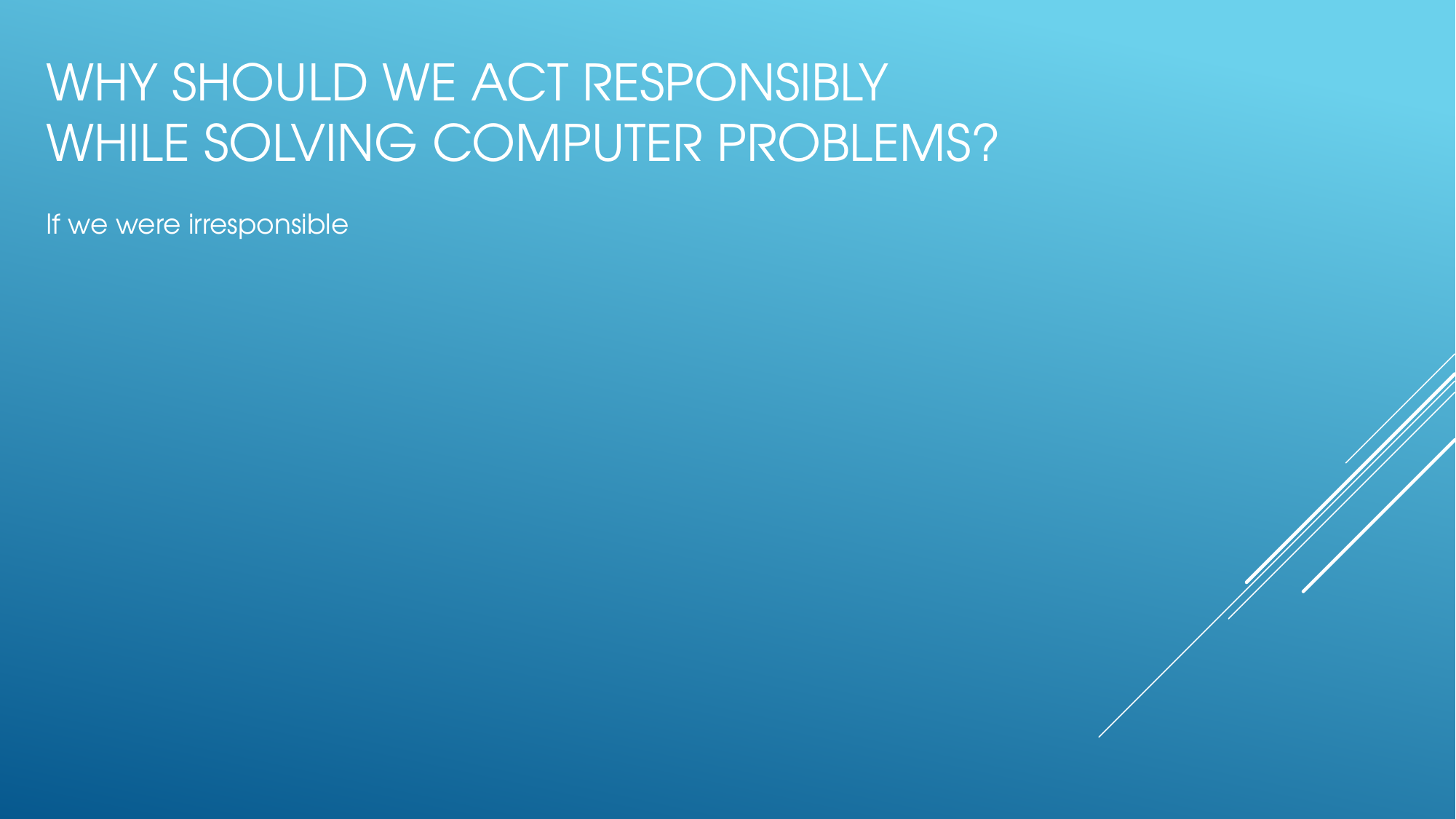

# Why should we act responsibly while solving computer problems?
If we were irresponsible